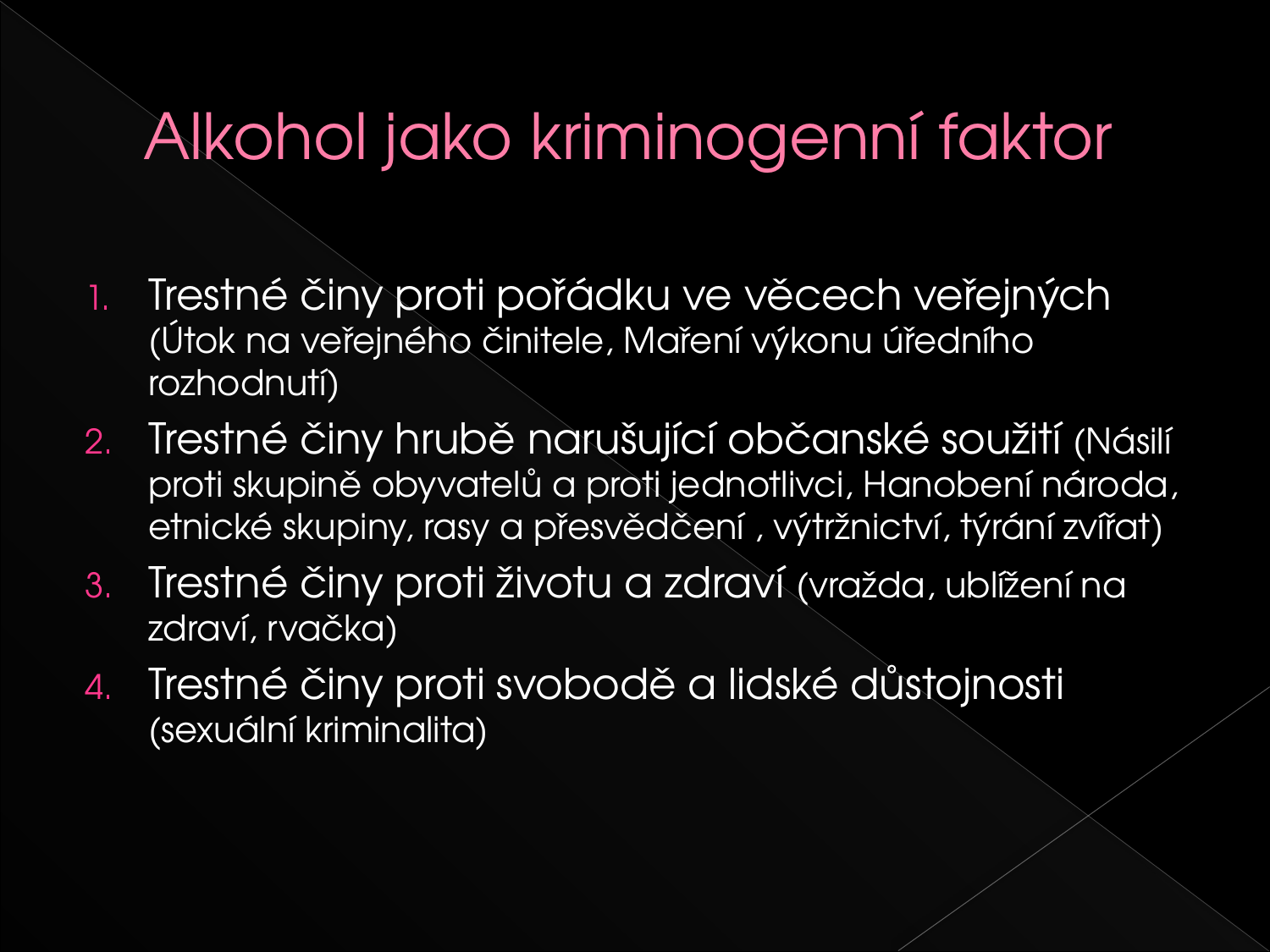

# Alkohol jako kriminogenní faktor
Trestné činy proti pořádku ve věcech veřejných (Útok na veřejného činitele, Maření výkonu úředního rozhodnutí)
Trestné činy hrubě narušující občanské soužití (Násilí proti skupině obyvatelů a proti jednotlivci, Hanobení národa, etnické skupiny, rasy a přesvědčení , výtržnictví, týrání zvířat)
Trestné činy proti životu a zdraví (vražda, ublížení na zdraví, rvačka)
Trestné činy proti svobodě a lidské důstojnosti (sexuální kriminalita)